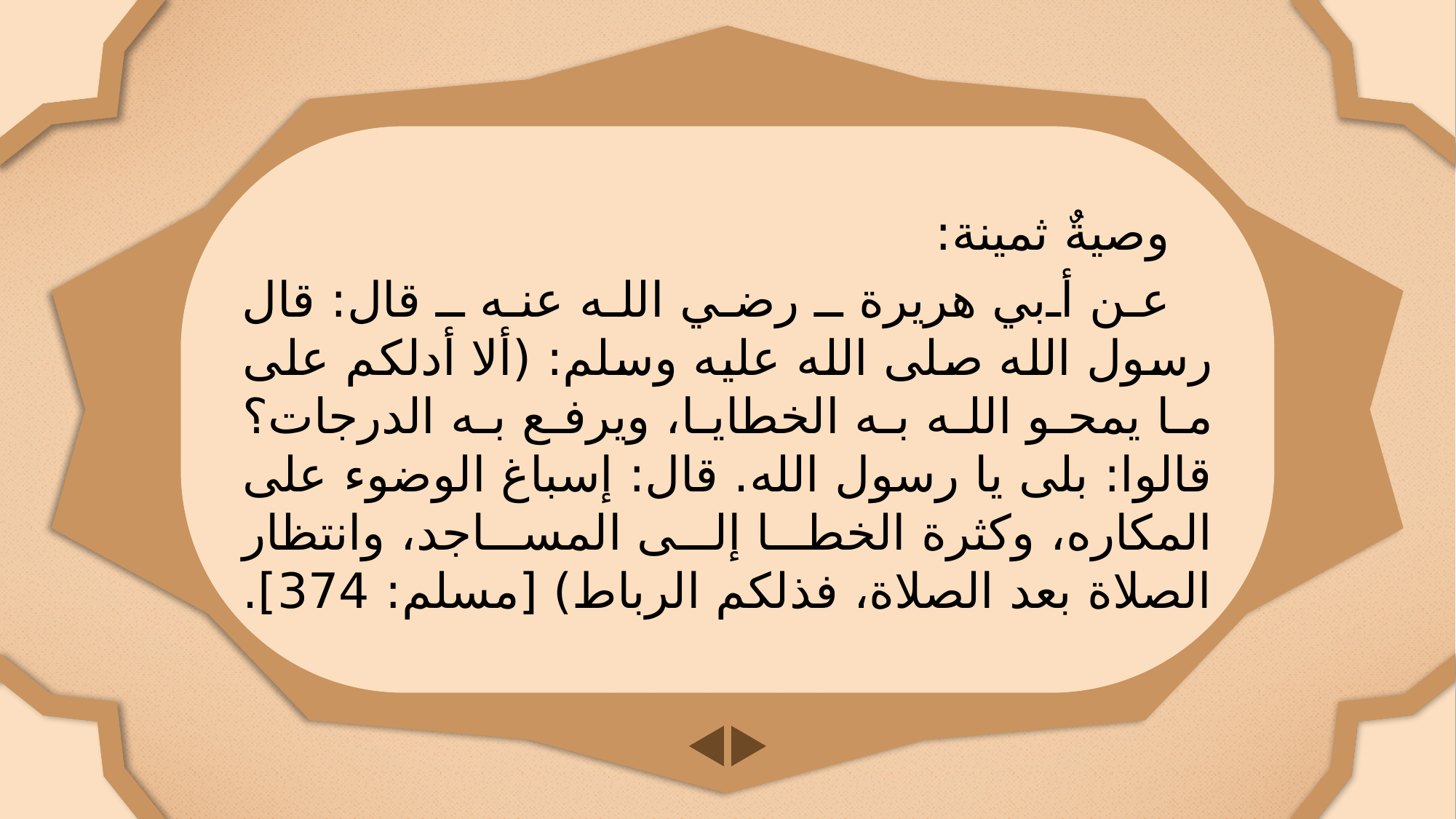

وصيةٌ ثمينة:
عن أبي هريرة ـ رضي الله عنه ـ قال: قال رسول الله صلى الله عليه وسلم: (ألا أدلكم على ما يمحو الله به الخطايا، ويرفع به الدرجات؟ قالوا: بلى يا رسول الله. قال: إسباغ الوضوء على المكاره، وكثرة الخطا إلى المساجد، وانتظار الصلاة بعد الصلاة، فذلكم الرباط) [مسلم: 374].